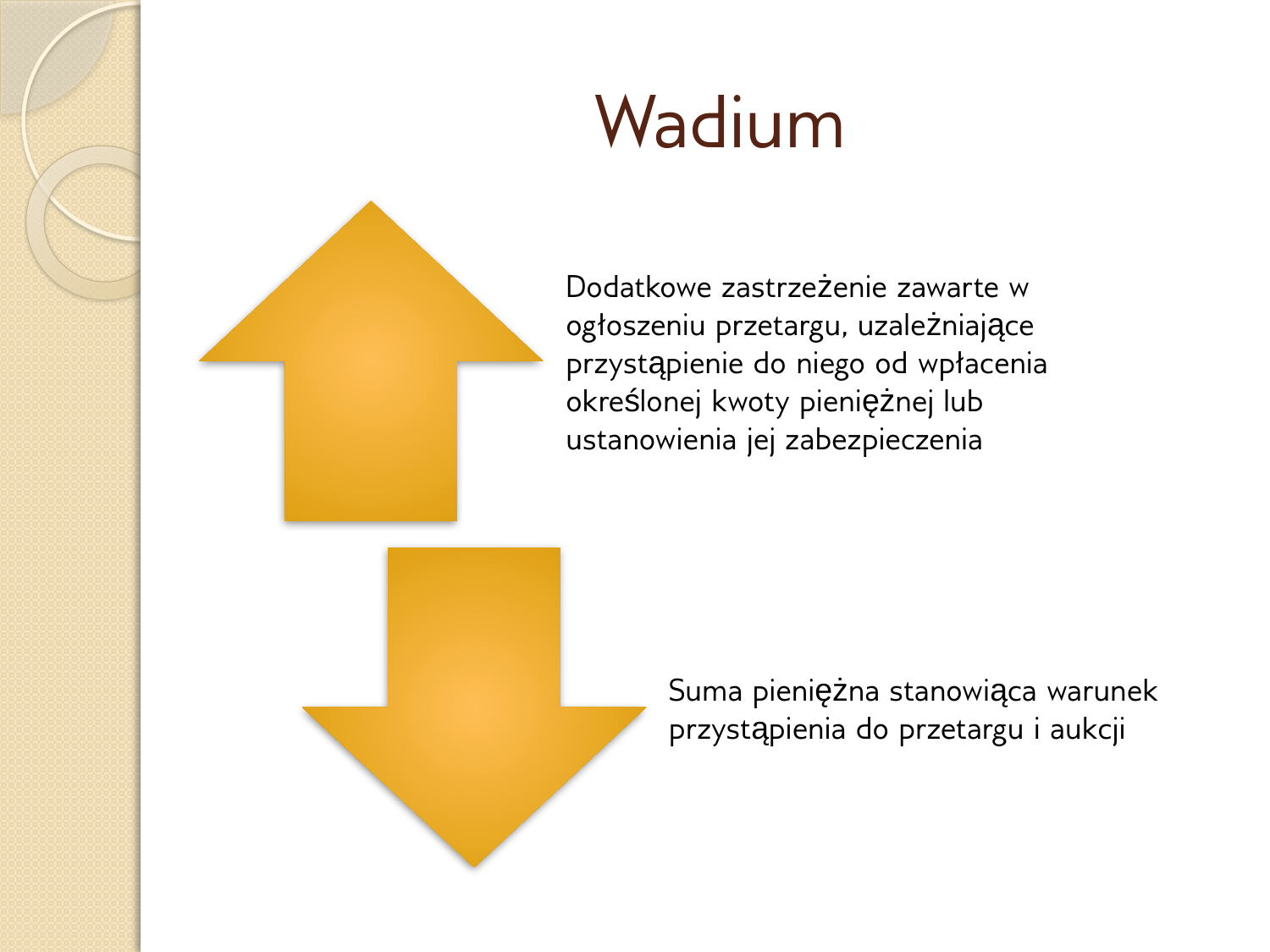

# Wadium
Dodatkowe zastrzeżenie zawarte w ogłoszeniu przetargu, uzależniające przystąpienie do niego od wpłacenia określonej kwoty pieniężnej lub ustanowienia jej zabezpieczenia
Suma pieniężna stanowiąca warunek przystąpienia do przetargu i aukcji